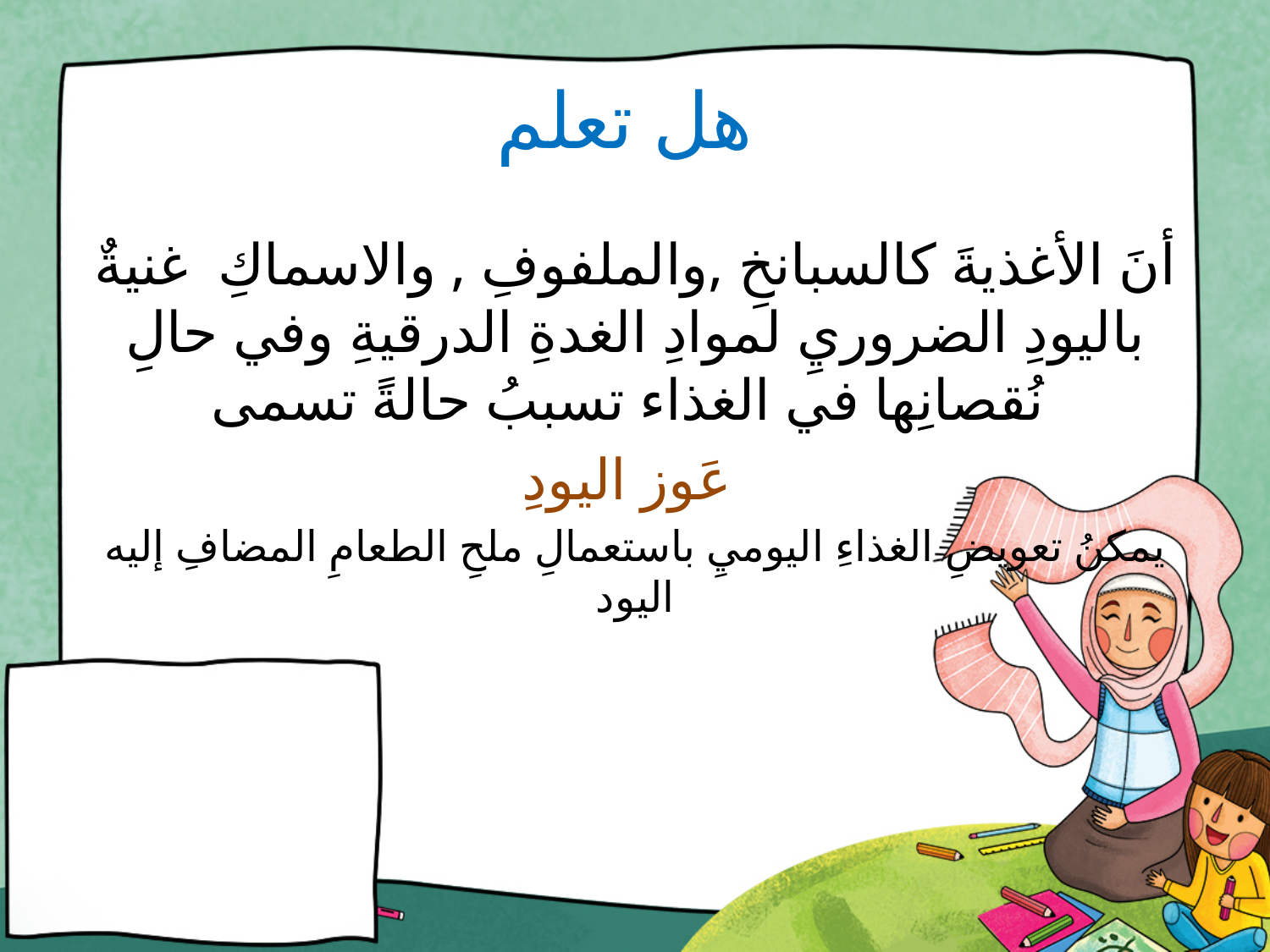

# هل تعلم
أنَ الأغذيةَ كالسبانخِ ,والملفوفِ , والاسماكِ  غنيةٌ باليودِ الضروريِ لموادِ الغدةِ الدرقيةِ وفي حالِ نُقصانِها في الغذاء تسببُ حالةً تسمى
عَوز اليودِ
يمكنُ تعويضِ الغذاءِ اليوميِ باستعمالِ ملحِ الطعامِ المضافِ إليه اليود